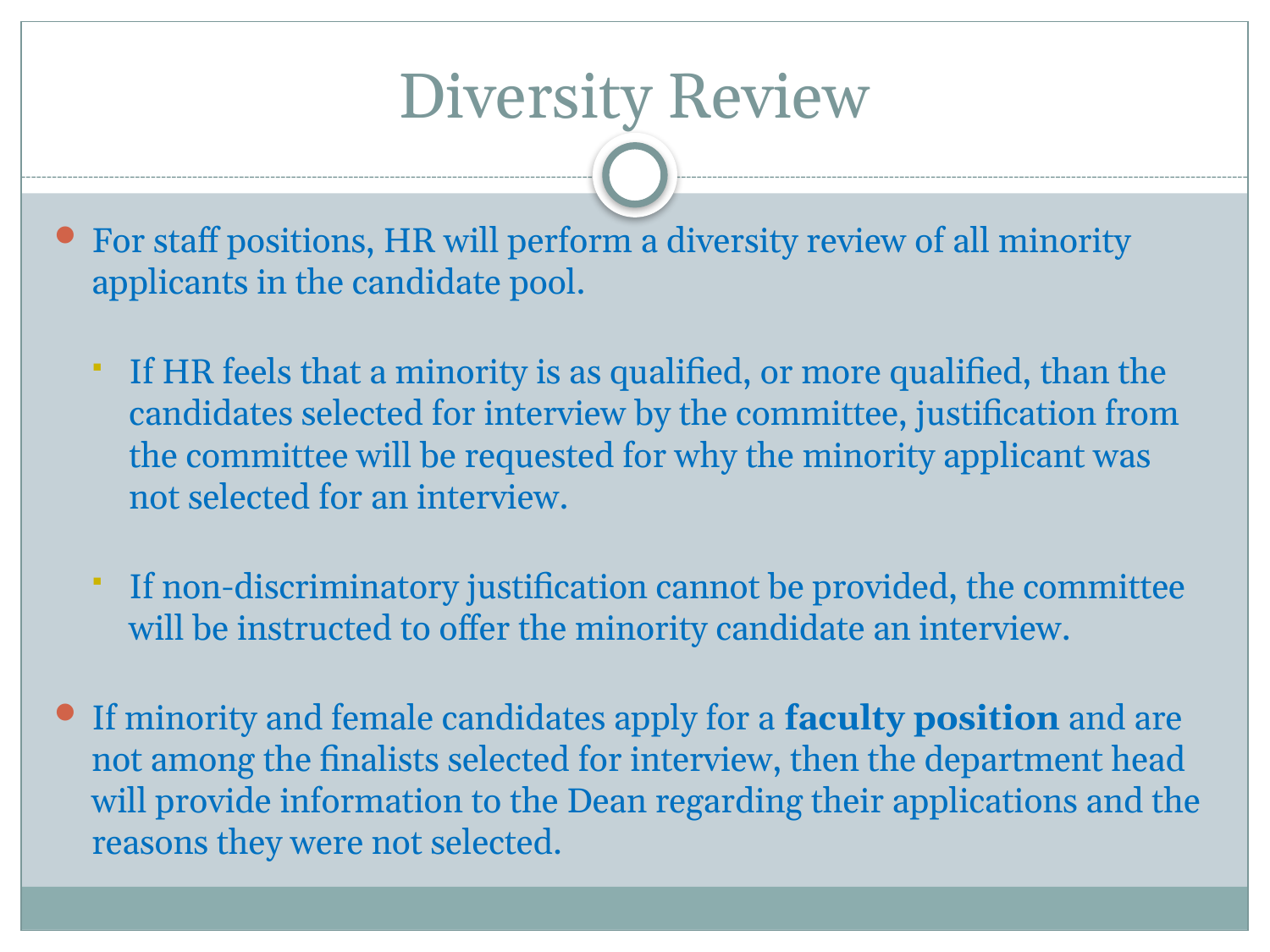

# Diversity Review
For staff positions, HR will perform a diversity review of all minority applicants in the candidate pool.
If HR feels that a minority is as qualified, or more qualified, than the candidates selected for interview by the committee, justification from the committee will be requested for why the minority applicant was not selected for an interview.
If non-discriminatory justification cannot be provided, the committee will be instructed to offer the minority candidate an interview.
If minority and female candidates apply for a faculty position and are not among the finalists selected for interview, then the department head will provide information to the Dean regarding their applications and the reasons they were not selected.